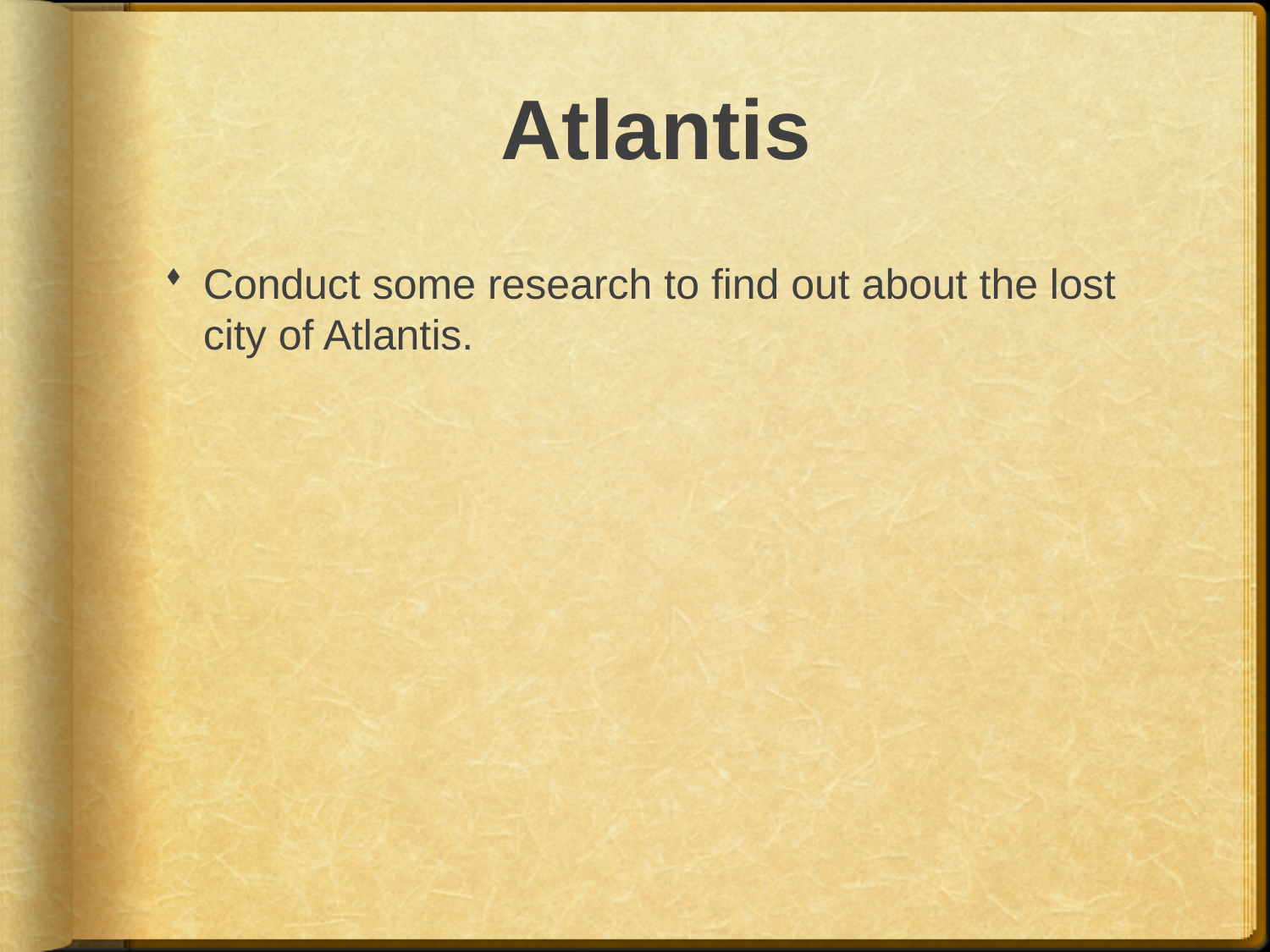

# Atlantis
Conduct some research to find out about the lost city of Atlantis.